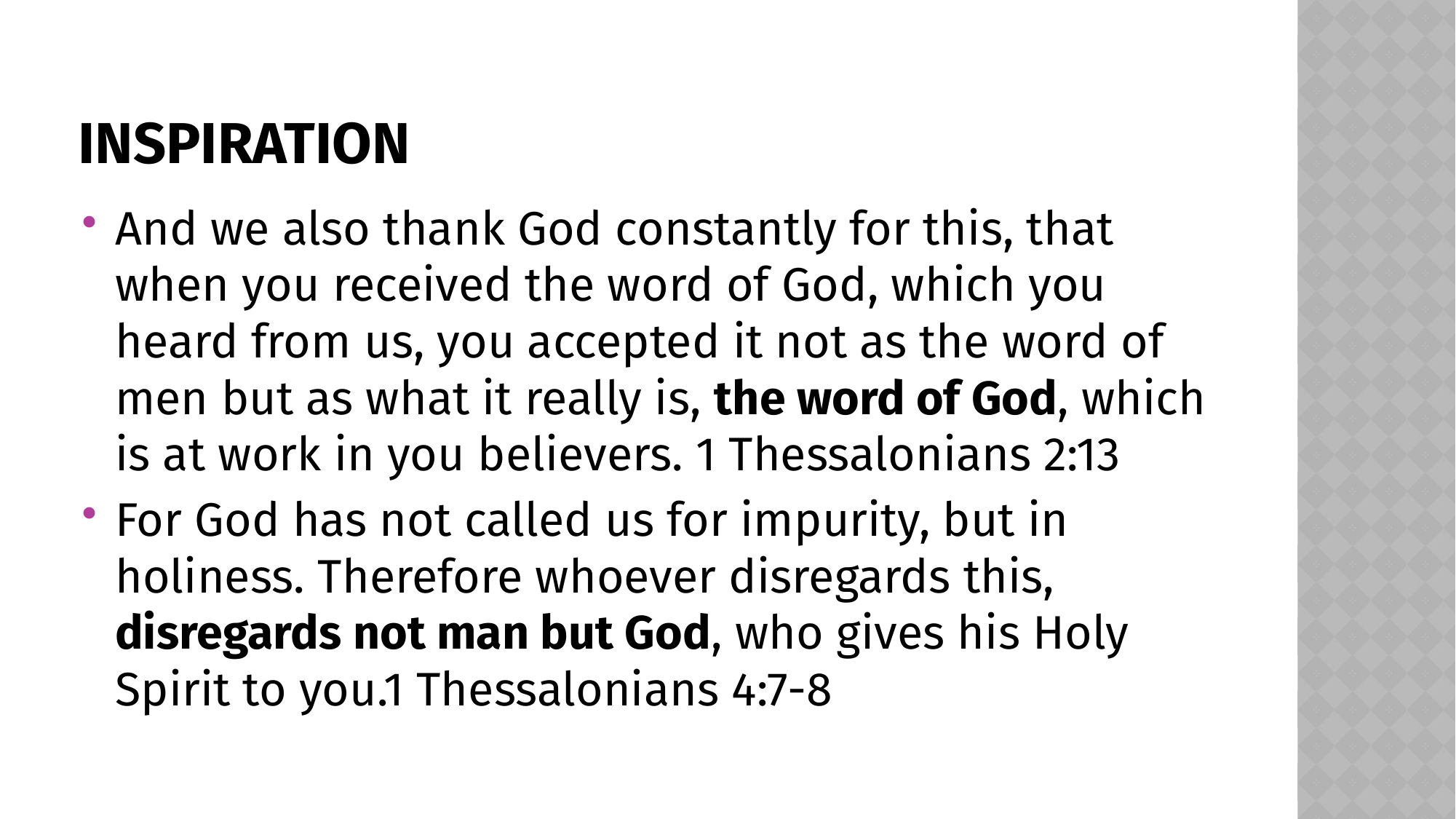

# Inspiration
And we also thank God constantly for this, that when you received the word of God, which you heard from us, you accepted it not as the word of men but as what it really is, the word of God, which is at work in you believers. 1 Thessalonians 2:13
For God has not called us for impurity, but in holiness. Therefore whoever disregards this, disregards not man but God, who gives his Holy Spirit to you.1 Thessalonians 4:7-8